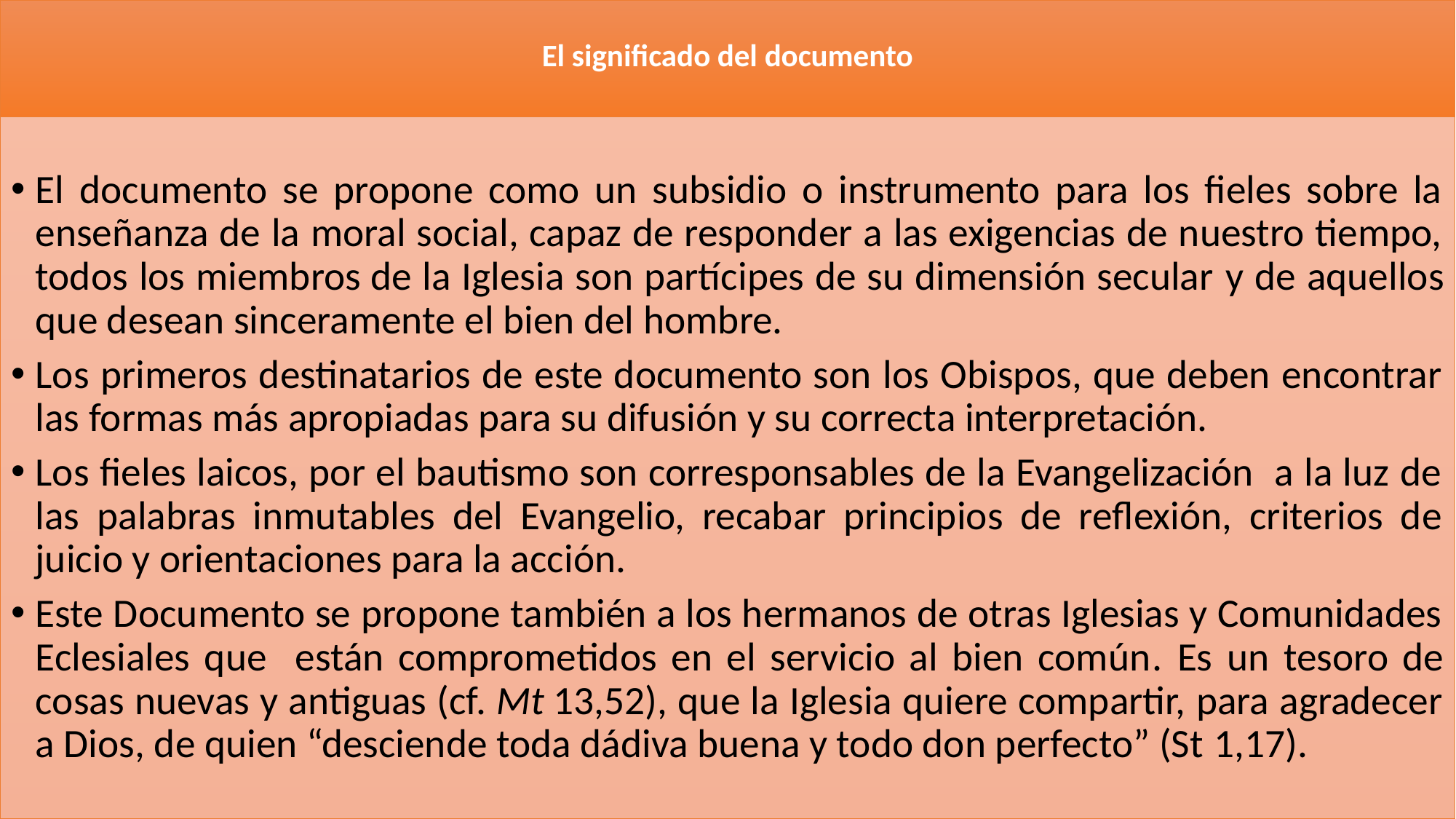

# El significado del documento

El documento se propone como un subsidio o instrumento para los fieles sobre la enseñanza de la moral social, capaz de responder a las exigencias de nuestro tiempo, todos los miembros de la Iglesia son partícipes de su dimensión secular y de aquellos que desean sinceramente el bien del hombre.
Los primeros destinatarios de este documento son los Obispos, que deben encontrar las formas más apropiadas para su difusión y su correcta interpretación.
Los fieles laicos, por el bautismo son corresponsables de la Evangelización  a la luz de las palabras inmutables del Evangelio, recabar principios de reflexión, criterios de juicio y orientaciones para la acción.
Este Documento se propone también a los hermanos de otras Iglesias y Comunidades Eclesiales que  están comprometidos en el servicio al bien común. Es un tesoro de cosas nuevas y antiguas (cf. Mt 13,52), que la Iglesia quiere compartir, para agradecer a Dios, de quien “desciende toda dádiva buena y todo don perfecto” (St 1,17).